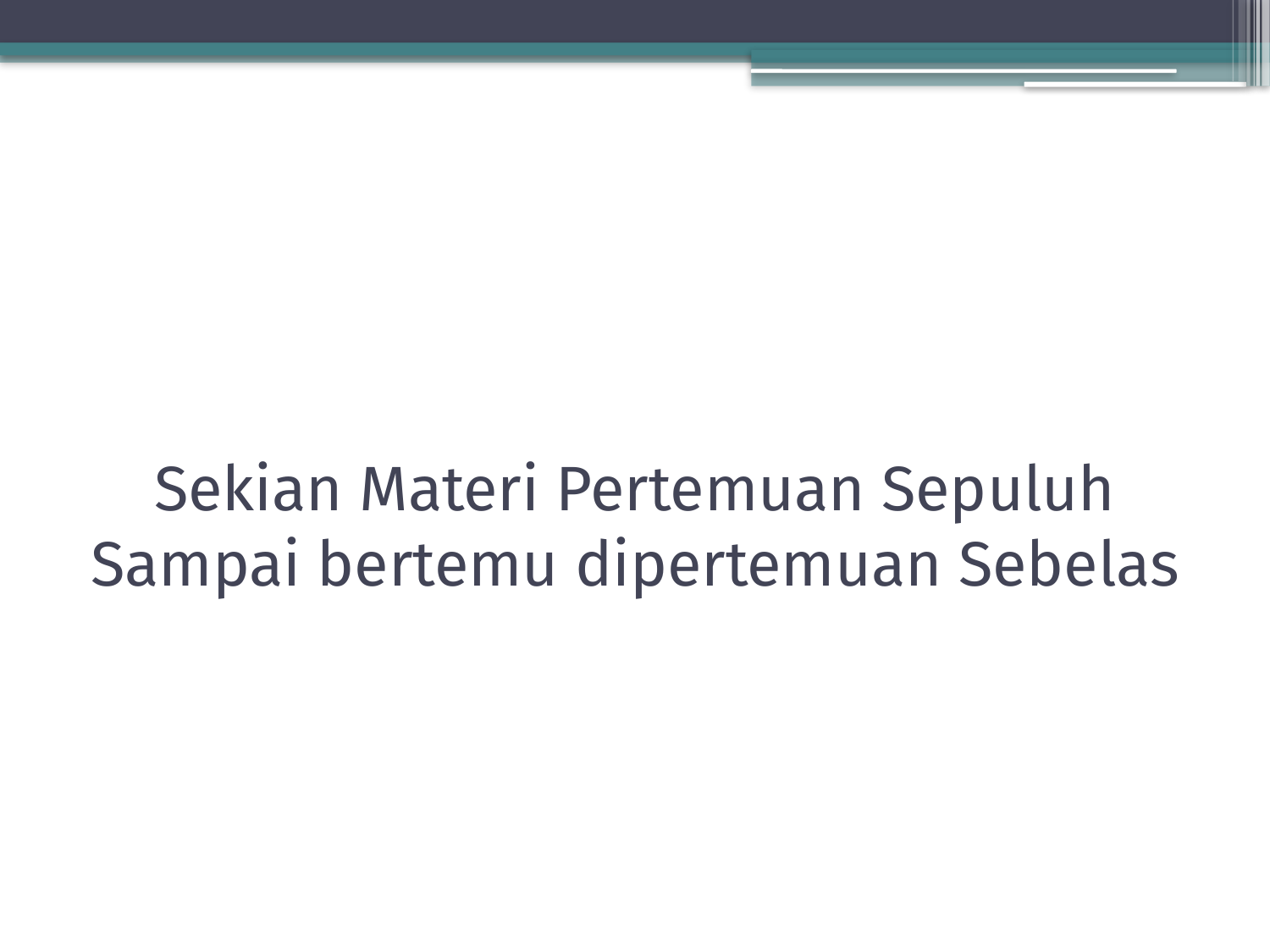

# Sekian Materi Pertemuan Sepuluh Sampai bertemu dipertemuan Sebelas